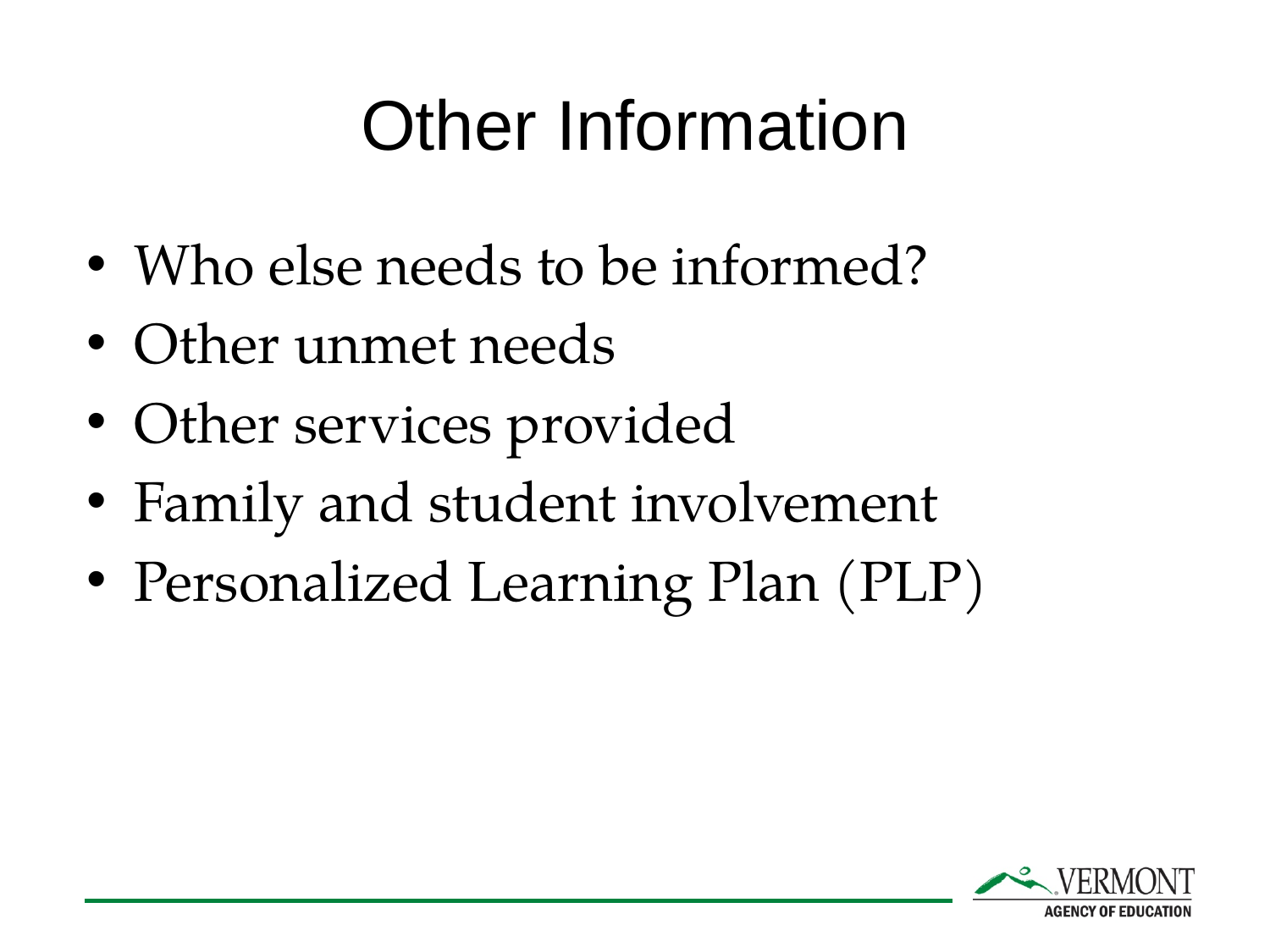

# Other Information
Who else needs to be informed?
Other unmet needs
Other services provided
Family and student involvement
Personalized Learning Plan (PLP)